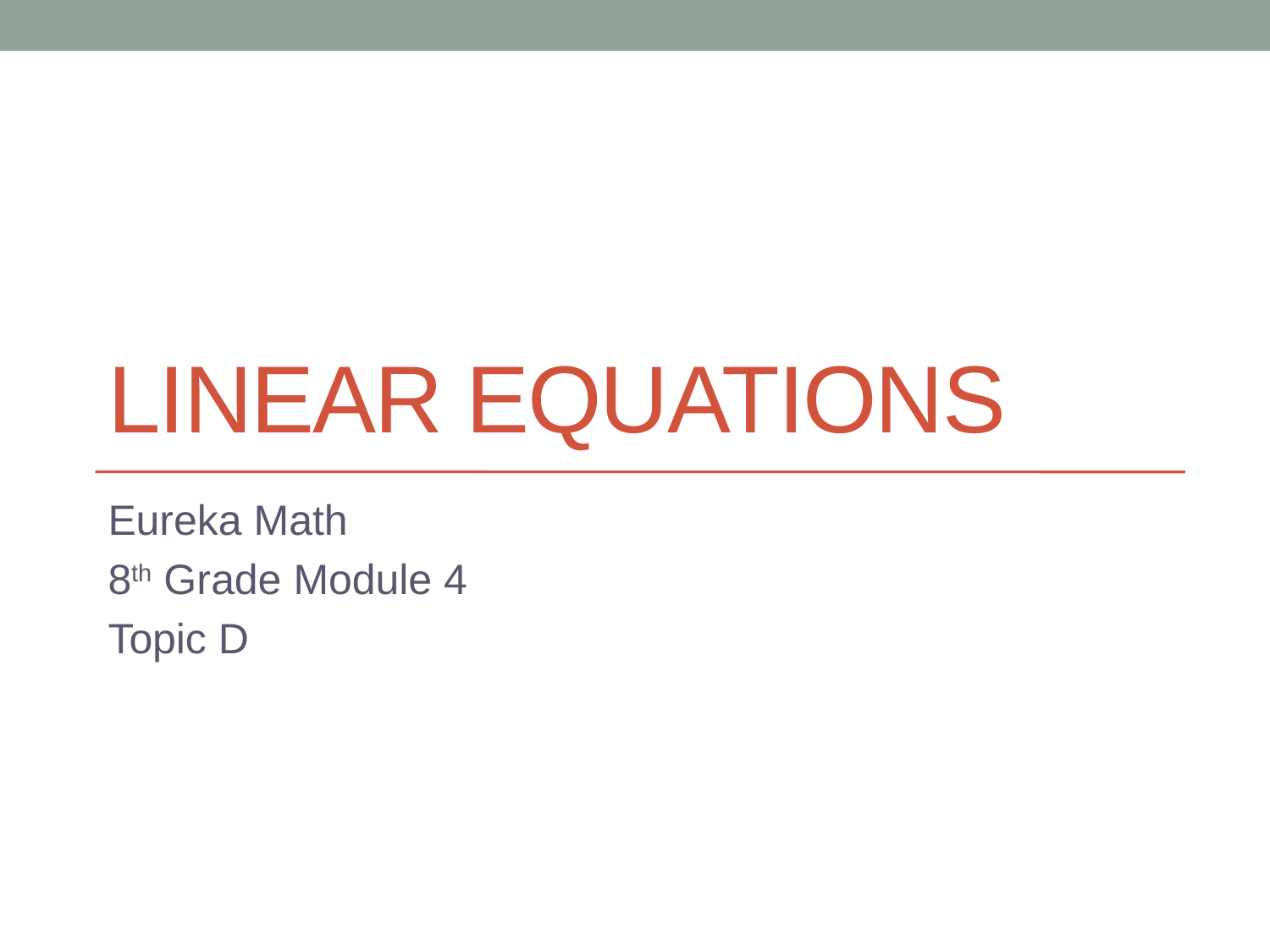

# Linear Equations
Eureka Math
8th Grade Module 4
Topic D